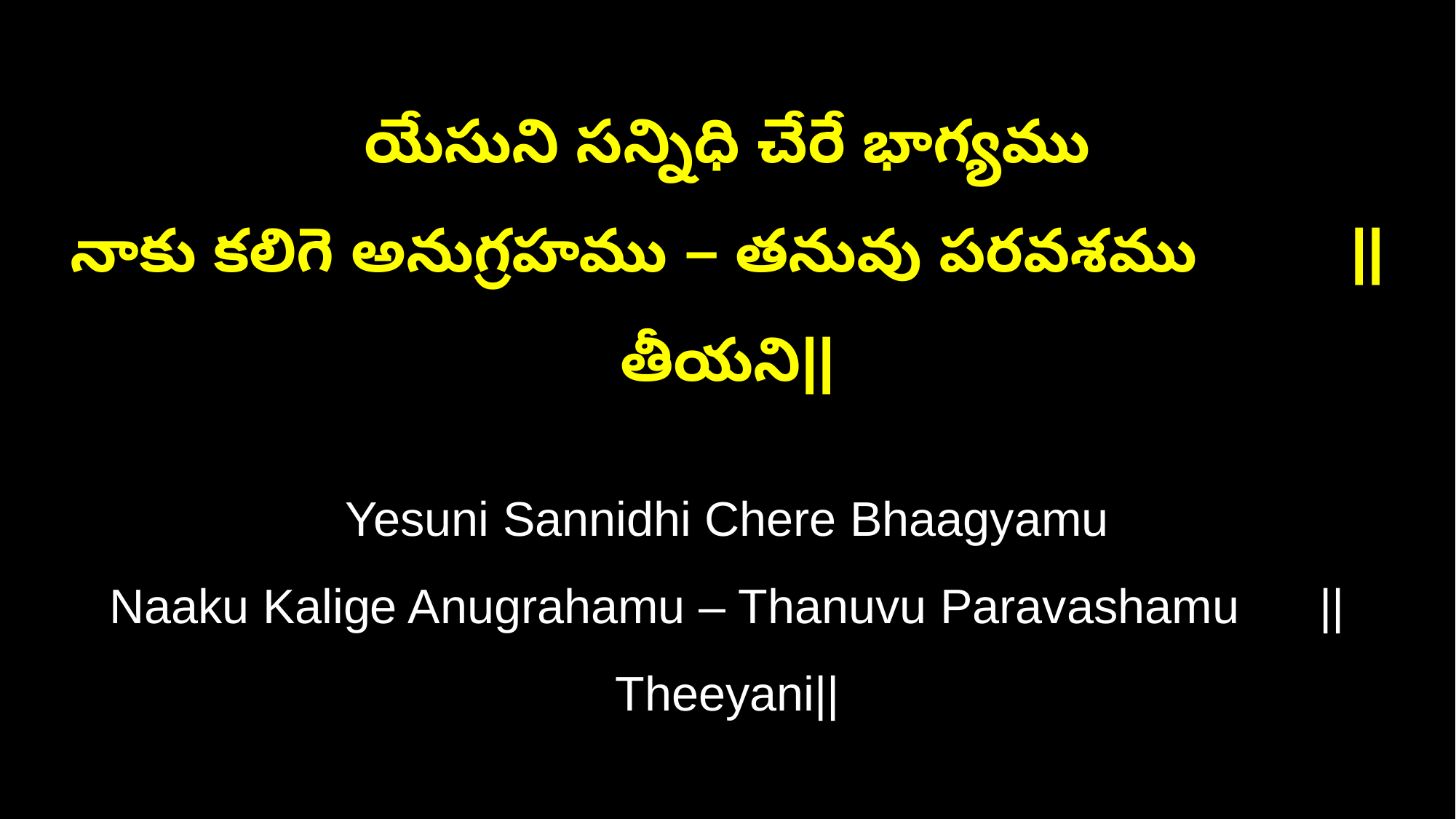

యేసుని సన్నిధి చేరే భాగ్యము
నాకు కలిగె అనుగ్రహము – తనువు పరవశము         ||తీయని||
Yesuni Sannidhi Chere Bhaagyamu
Naaku Kalige Anugrahamu – Thanuvu Paravashamu      ||Theeyani||